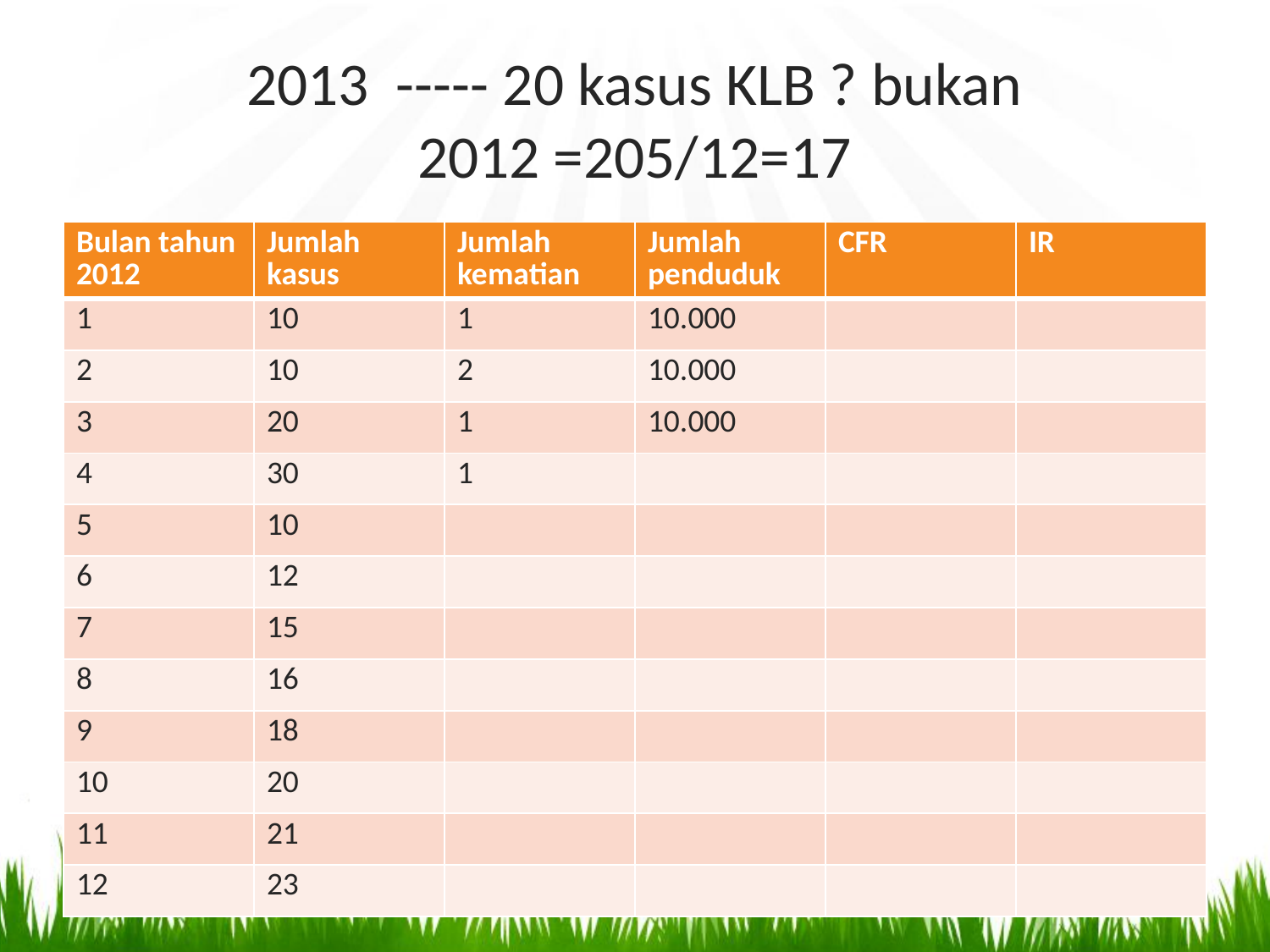

# 2013  ----- 20 kasus KLB ? bukan 2012 =205/12=17
| Bulan tahun 2012 | Jumlah kasus | Jumlah kematian | Jumlah penduduk | CFR | IR |
| --- | --- | --- | --- | --- | --- |
| 1 | 10 | 1 | 10.000 |  |  |
| 2 | 10 | 2 | 10.000 |  |  |
| 3 | 20 | 1 | 10.000 |  |  |
| 4 | 30 | 1 |  |  |  |
| 5 | 10 |  |  |  |  |
| 6 | 12 |  |  |  |  |
| 7 | 15 |  |  |  |  |
| 8 | 16 |  |  |  |  |
| 9 | 18 |  |  |  |  |
| 10 | 20 |  |  |  |  |
| 11 | 21 |  |  |  |  |
| 12 | 23 |  |  |  |  |